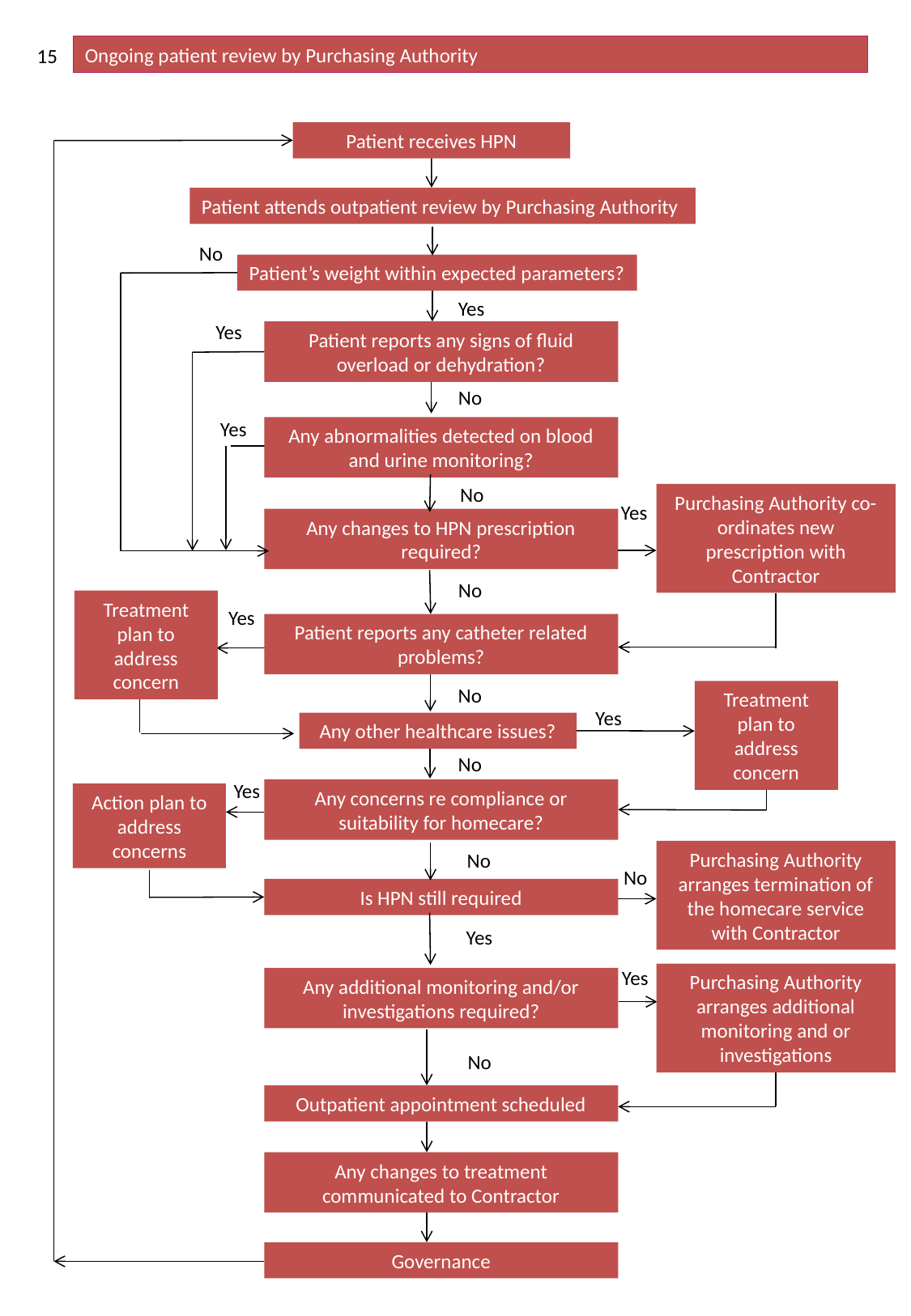

Ongoing patient review by Purchasing Authority
15
Patient receives HPN
Patient attends outpatient review by Purchasing Authority
No
Patient’s weight within expected parameters?
Yes
Yes
Patient reports any signs of fluid overload or dehydration?
No
Yes
Any abnormalities detected on blood and urine monitoring?
No
Purchasing Authority co-ordinates new prescription with Contractor
Yes
Any changes to HPN prescription required?
No
Treatment plan to address concern
Yes
Patient reports any catheter related problems?
No
Treatment plan to address concern
Yes
Any other healthcare issues?
No
Yes
Any concerns re compliance or suitability for homecare?
Action plan to address concerns
Purchasing Authority arranges termination of the homecare service with Contractor
No
No
Is HPN still required
Yes
Yes
Purchasing Authority arranges additional monitoring and or investigations
Any additional monitoring and/or investigations required?
No
Outpatient appointment scheduled
Any changes to treatment communicated to Contractor
Governance